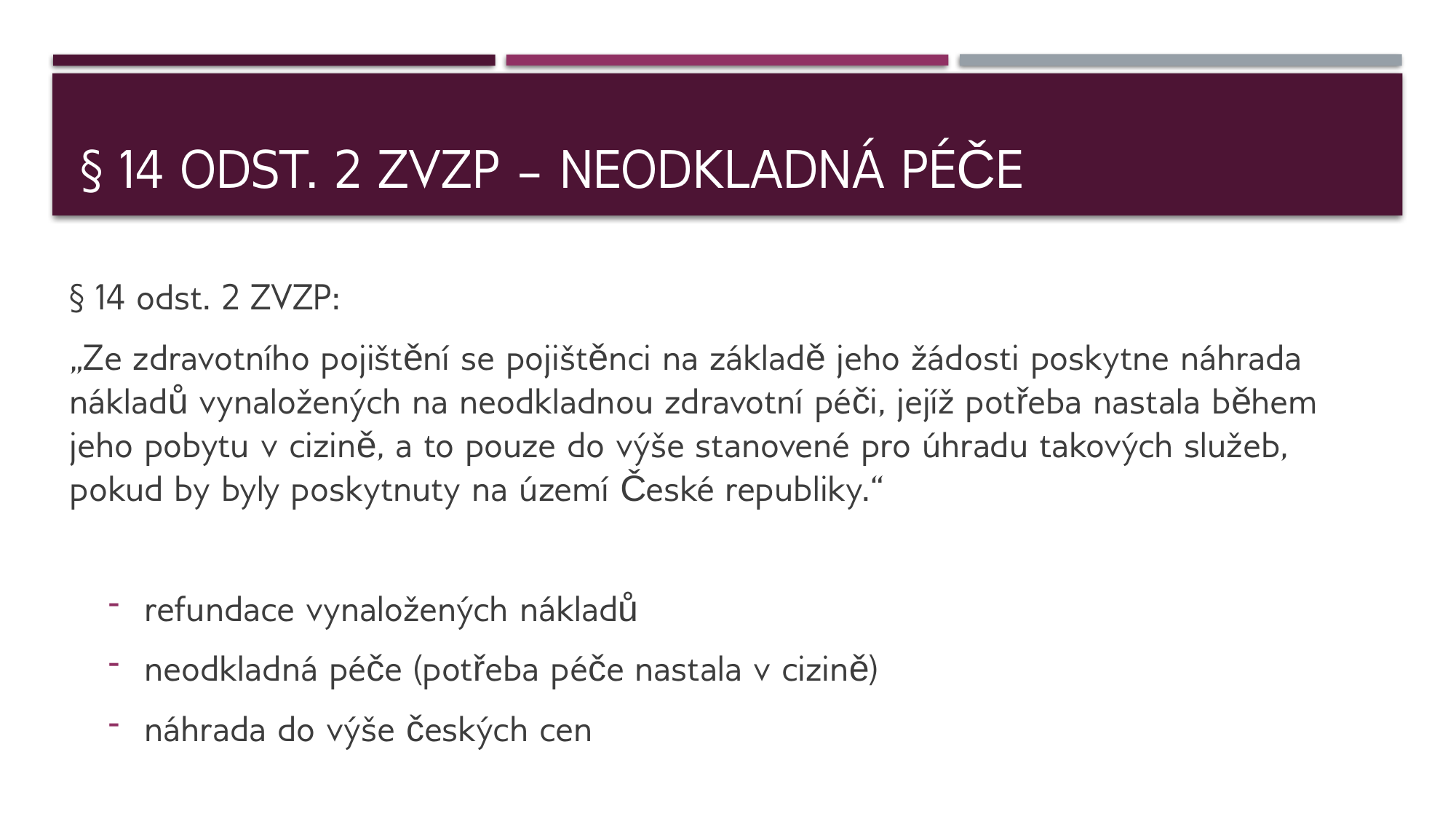

# § 14 odst. 2 ZVZP – neodkladná péče
§ 14 odst. 2 ZVZP:
„Ze zdravotního pojištění se pojištěnci na základě jeho žádosti poskytne náhrada nákladů vynaložených na neodkladnou zdravotní péči, jejíž potřeba nastala během jeho pobytu v cizině, a to pouze do výše stanovené pro úhradu takových služeb, pokud by byly poskytnuty na území České republiky.“

refundace vynaložených nákladů
neodkladná péče (potřeba péče nastala v cizině)
náhrada do výše českých cen